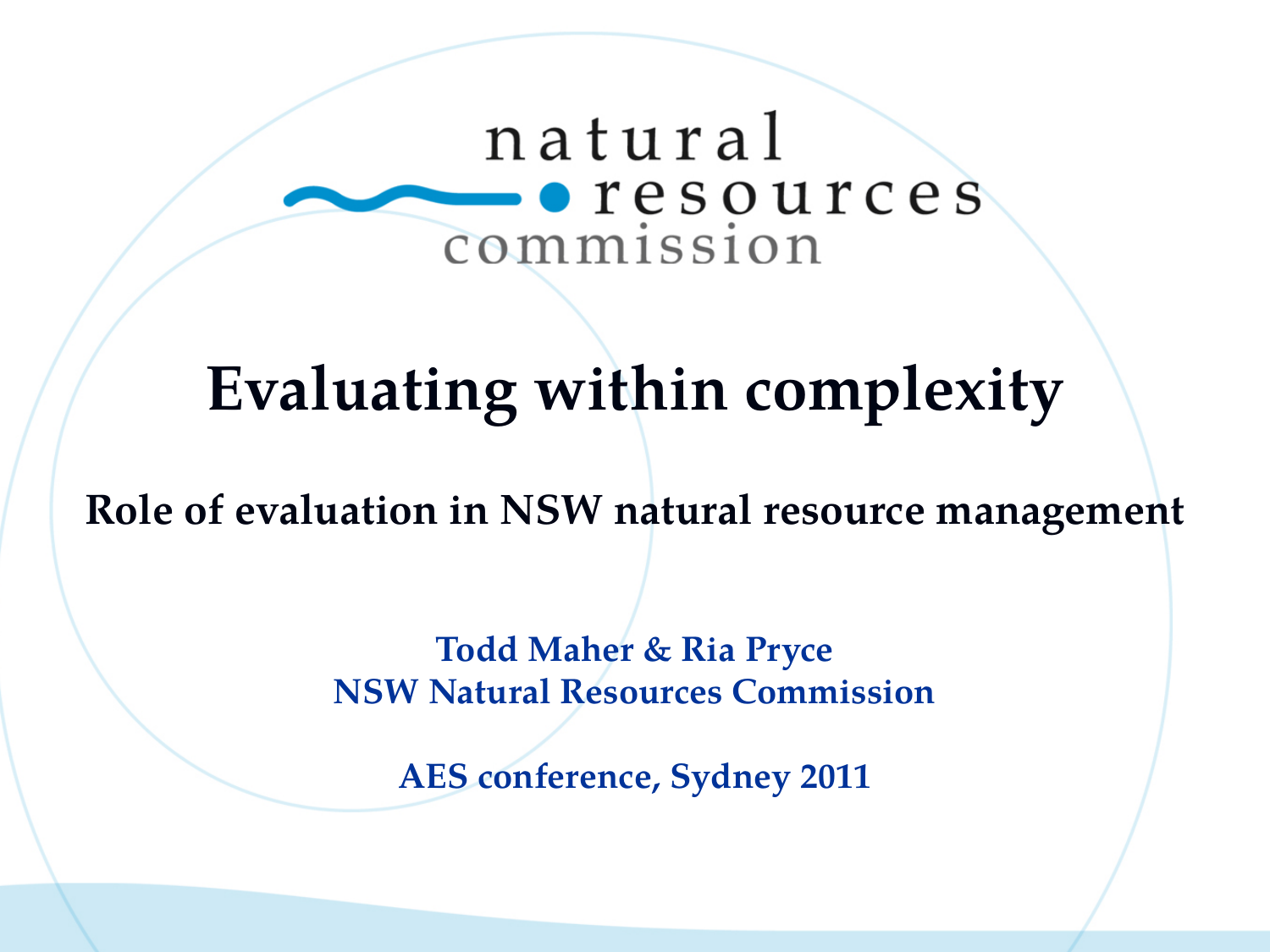

# Evaluating within complexity Role of evaluation in NSW natural resource management Todd Maher & Ria Pryce NSW Natural Resources Commission AES conference, Sydney 2011